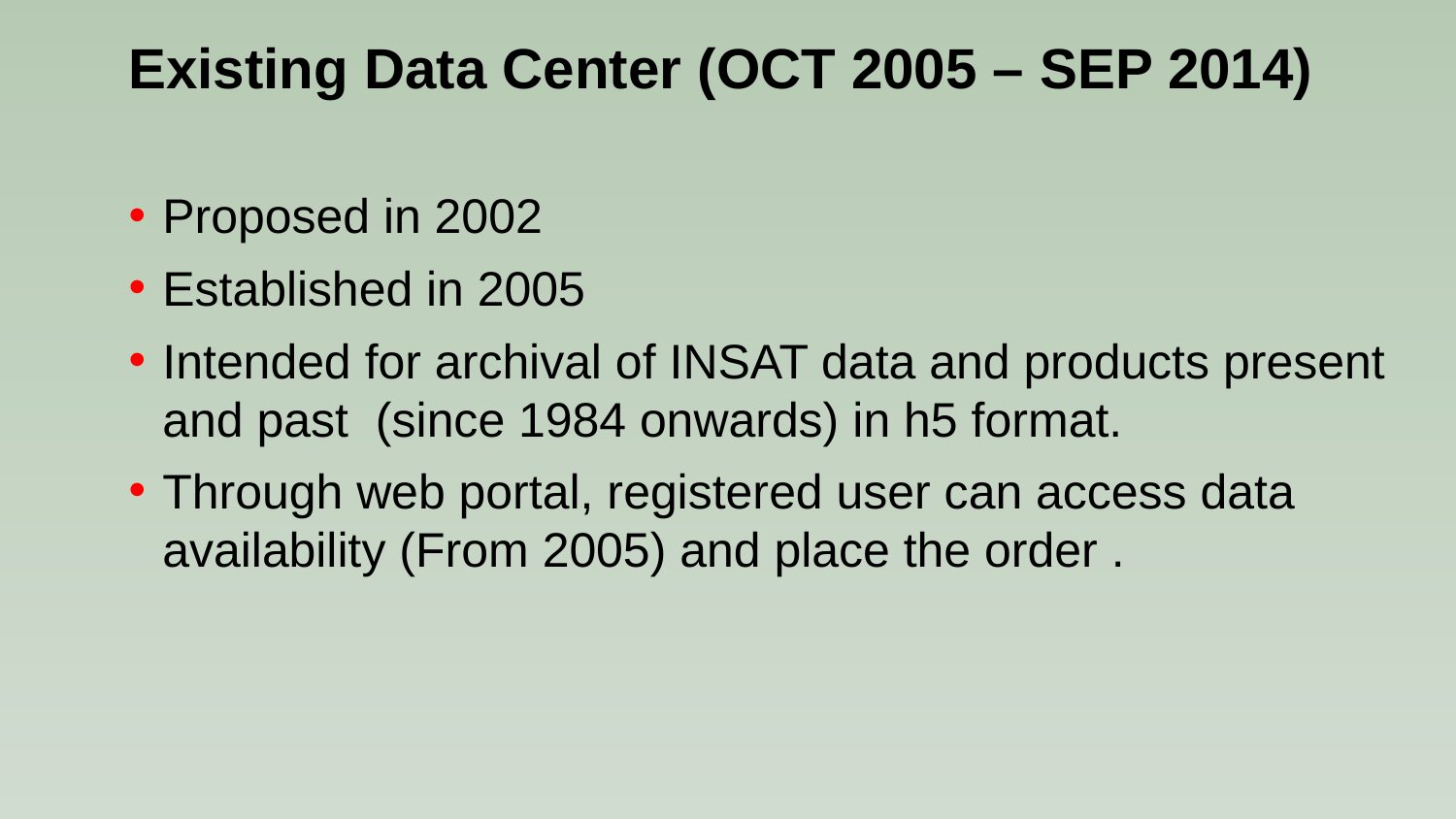

# Existing Data Center (OCT 2005 – SEP 2014)
Proposed in 2002
Established in 2005
Intended for archival of INSAT data and products present and past  (since 1984 onwards) in h5 format.
Through web portal, registered user can access data availability (From 2005) and place the order .